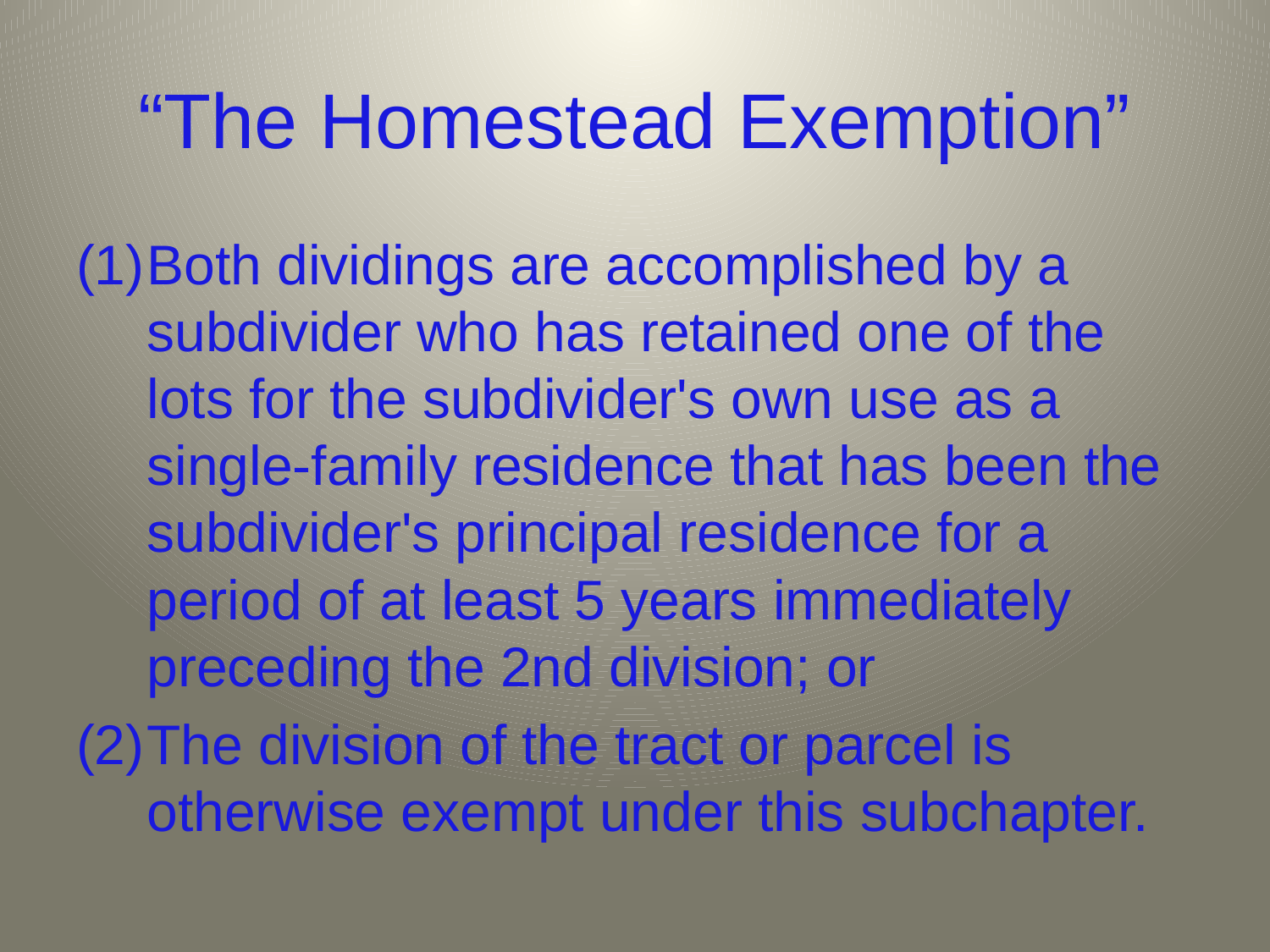

# “The Homestead Exemption”
Both dividings are accomplished by a subdivider who has retained one of the lots for the subdivider's own use as a single-family residence that has been the subdivider's principal residence for a period of at least 5 years immediately preceding the 2nd division; or
The division of the tract or parcel is otherwise exempt under this subchapter.